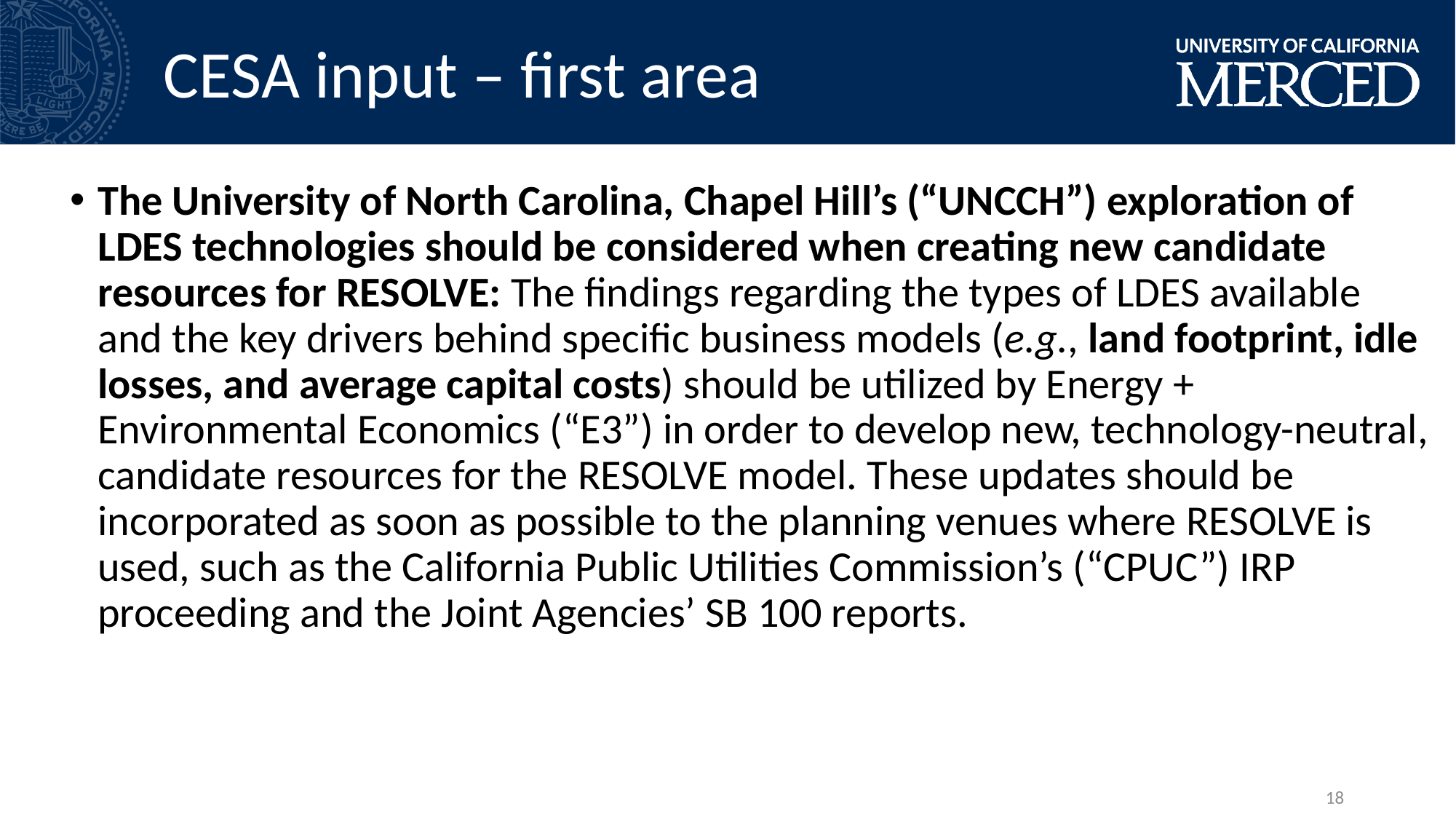

CESA input – first area
The University of North Carolina, Chapel Hill’s (“UNCCH”) exploration of LDES technologies should be considered when creating new candidate resources for RESOLVE: The findings regarding the types of LDES available and the key drivers behind specific business models (e.g., land footprint, idle losses, and average capital costs) should be utilized by Energy + Environmental Economics (“E3”) in order to develop new, technology-neutral, candidate resources for the RESOLVE model. These updates should be incorporated as soon as possible to the planning venues where RESOLVE is used, such as the California Public Utilities Commission’s (“CPUC”) IRP proceeding and the Joint Agencies’ SB 100 reports.

18